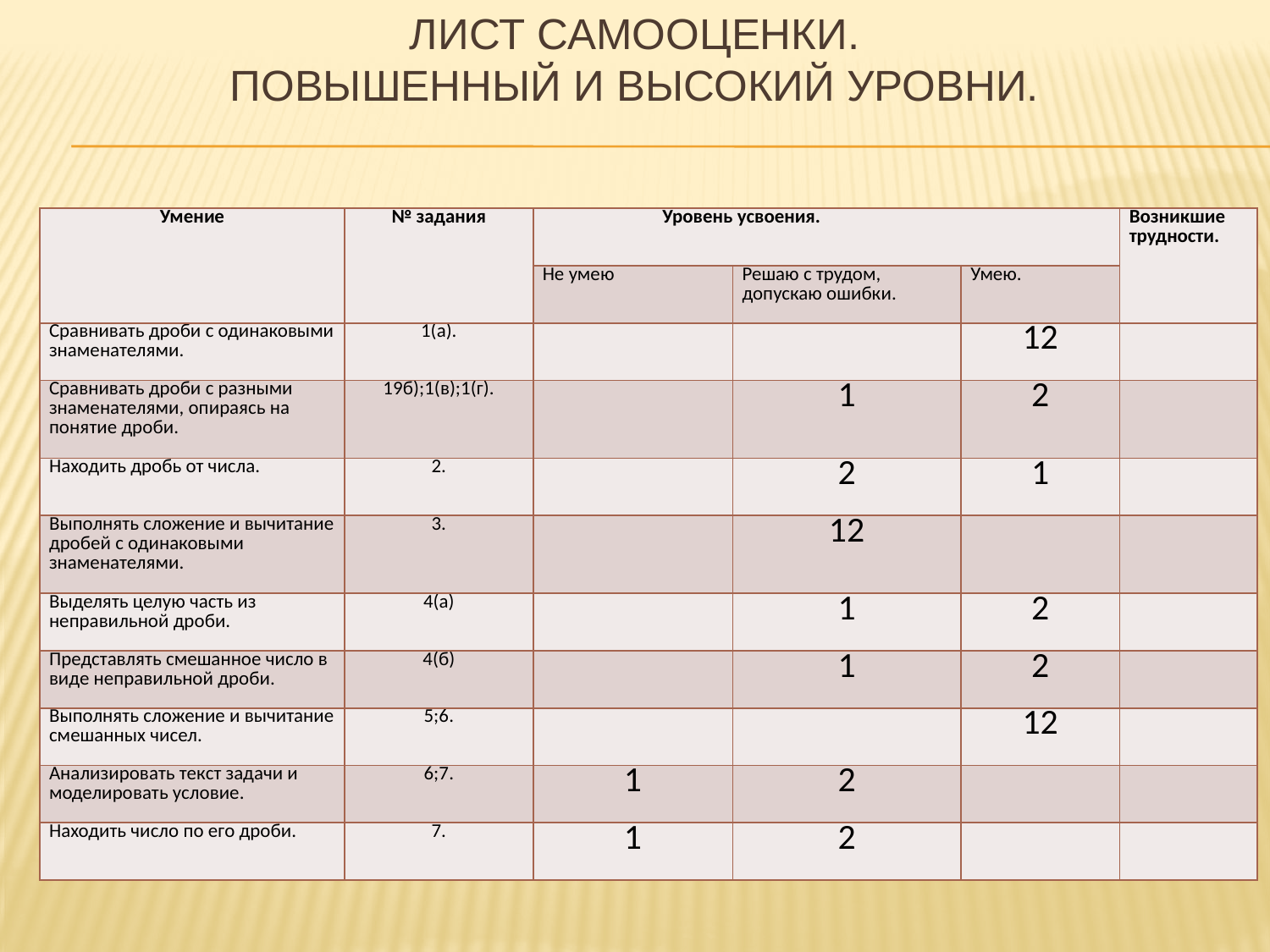

# Лист самооценки. Повышенный и высокий уровни.
| Умение | № задания | Уровень усвоения. |  |  | Возникшие трудности. |
| --- | --- | --- | --- | --- | --- |
|  |  | Не умею | Решаю с трудом, допускаю ошибки. | Умею. |  |
| Сравнивать дроби с одинаковыми знаменателями. | 1(а). |  |  | 12 |  |
| Сравнивать дроби с разными знаменателями, опираясь на понятие дроби. | 19б);1(в);1(г). |  | 1 | 2 |  |
| Находить дробь от числа. | 2. |  | 2 | 1 |  |
| Выполнять сложение и вычитание дробей с одинаковыми знаменателями. | 3. |  | 12 |  |  |
| Выделять целую часть из неправильной дроби. | 4(а) |  | 1 | 2 |  |
| Представлять смешанное число в виде неправильной дроби. | 4(б) |  | 1 | 2 |  |
| Выполнять сложение и вычитание смешанных чисел. | 5;6. |  |  | 12 |  |
| Анализировать текст задачи и моделировать условие. | 6;7. | 1 | 2 |  |  |
| Находить число по его дроби. | 7. | 1 | 2 |  |  |